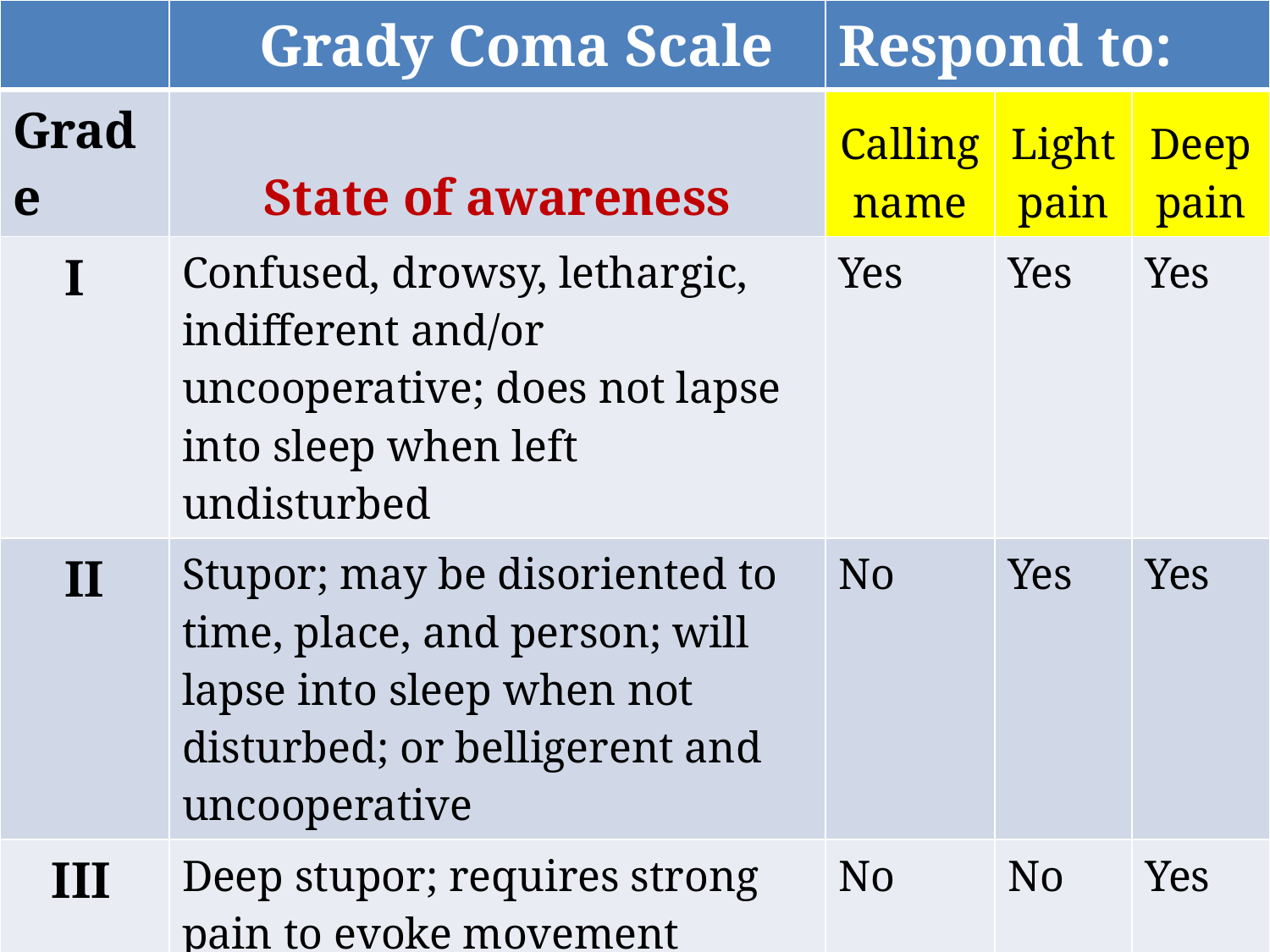

|  | Grady Coma Scale | Respond to: |  |  |
| --- | --- | --- | --- | --- |
| Grade | State of awareness | Calling name | Light pain | Deep pain |
| I | Confused, drowsy, lethargic, indifferent and/or uncooperative; does not lapse into sleep when left undisturbed | Yes | Yes | Yes |
| II | Stupor; may be disoriented to time, place, and person; will lapse into sleep when not disturbed; or belligerent and uncooperative | No | Yes | Yes |
| III | Deep stupor; requires strong pain to evoke movement | No | No | Yes |
| IV | Exhibits decorticate or decerbrate posturing to a deep pain stimulus | No | No | No |
| V | Does not respond to any stimuli; flaccid | No | No | No |